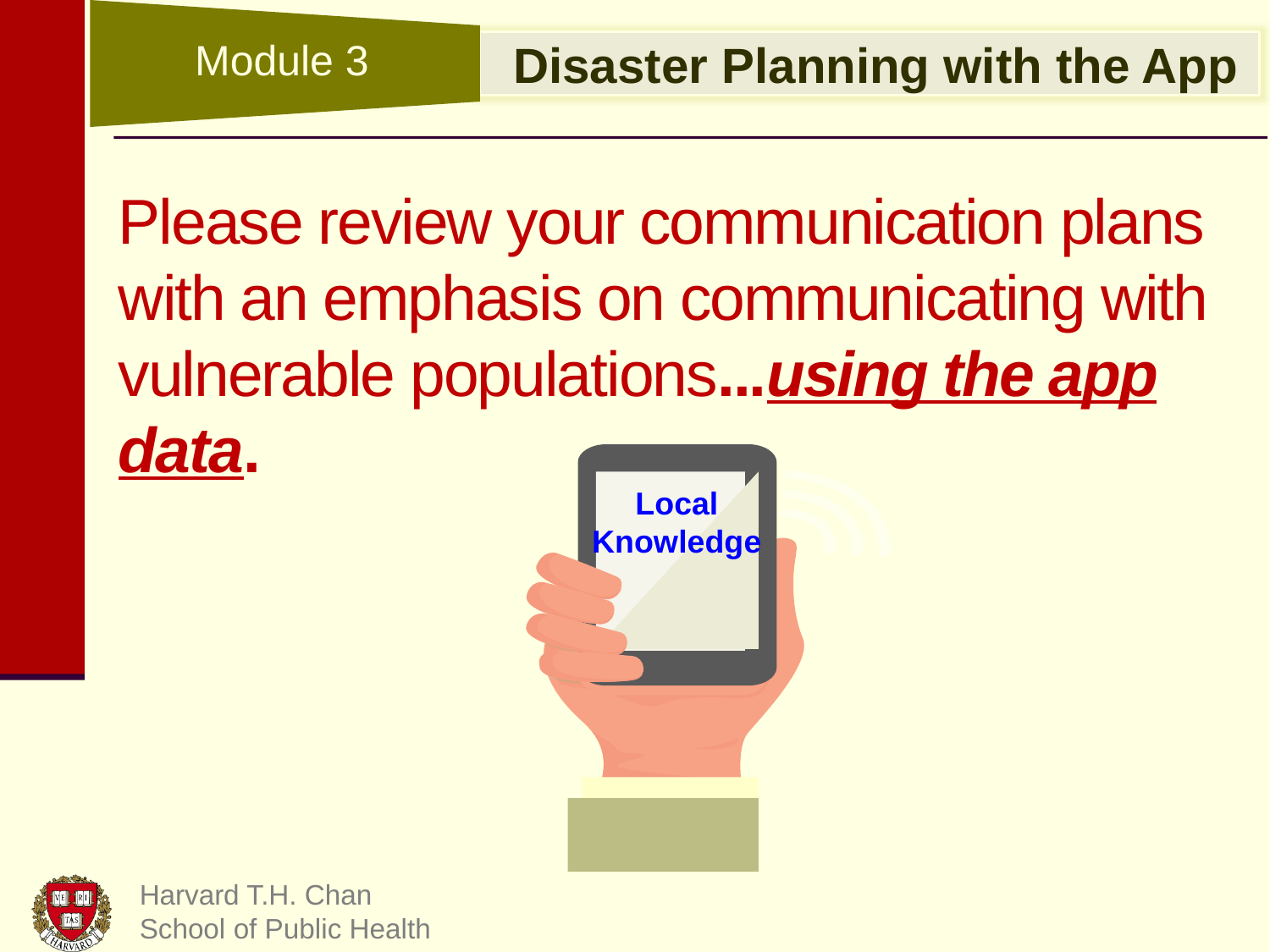

Module 3

  Disaster Planning with the App
Please review your communication plans with an emphasis on communicating with vulnerable populations...using the app data.

Local Knowledge
source:  NOAA